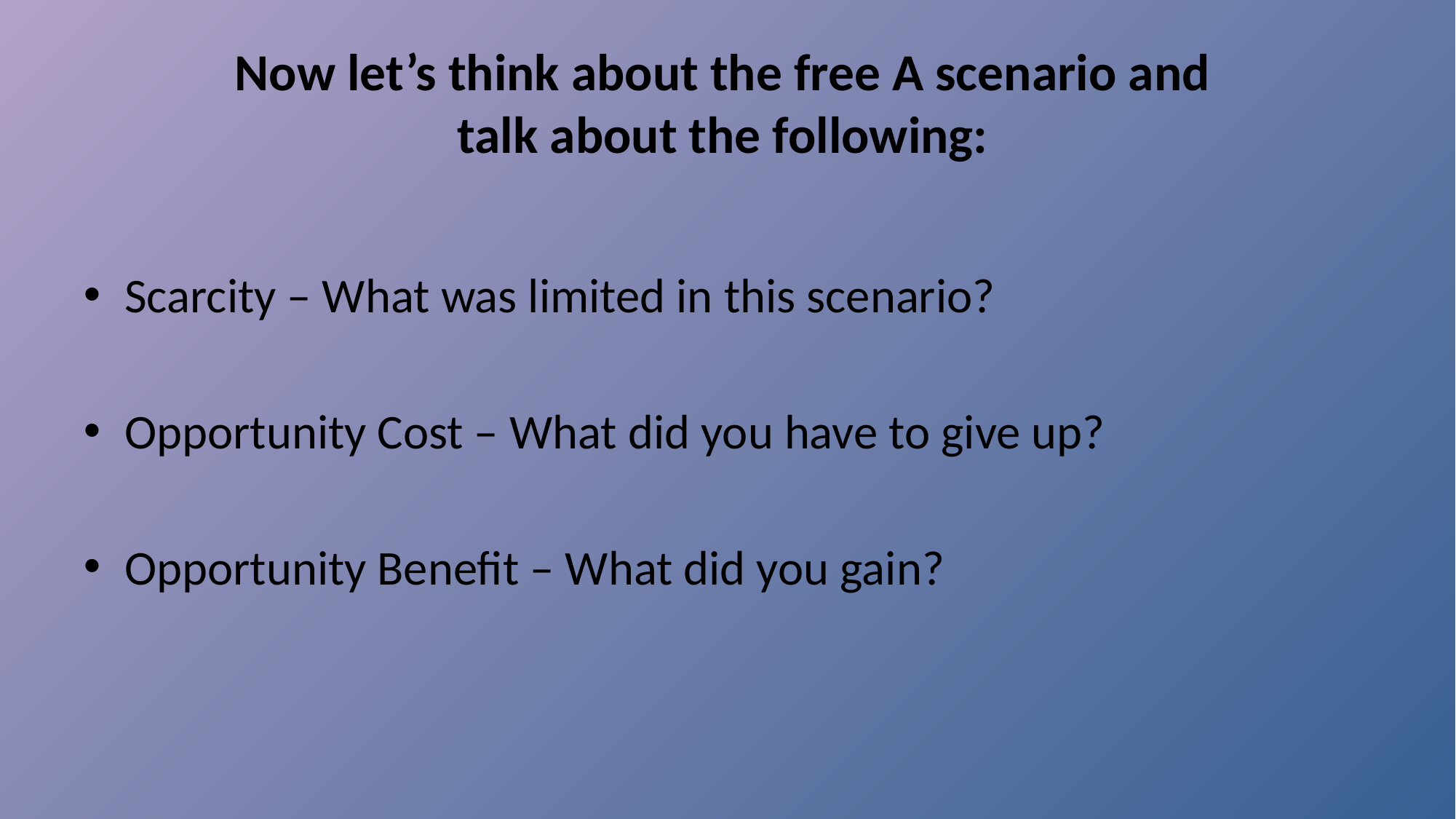

# Now let’s think about the free A scenario and talk about the following:

Scarcity – What was limited in this scenario?

Opportunity Cost – What did you have to give up?

Opportunity Benefit – What did you gain?